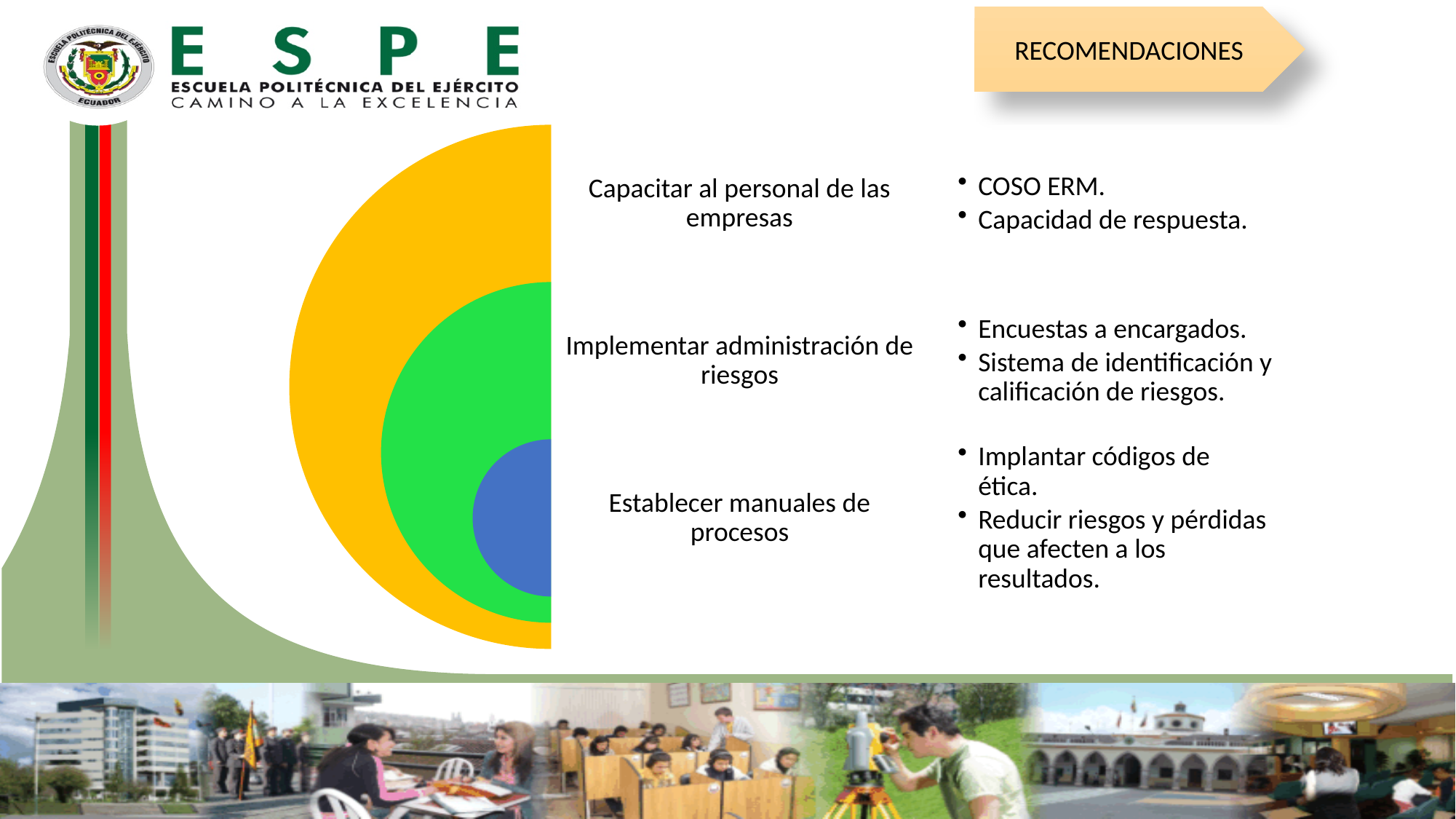

RECOMENDACIONES
Capacitar al personal de las empresas
Implementar administración de riesgos
Establecer manuales de procesos
COSO ERM.
Capacidad de respuesta.
Encuestas a encargados.
Sistema de identificación y calificación de riesgos.
Implantar códigos de ética.
Reducir riesgos y pérdidas que afecten a los resultados.